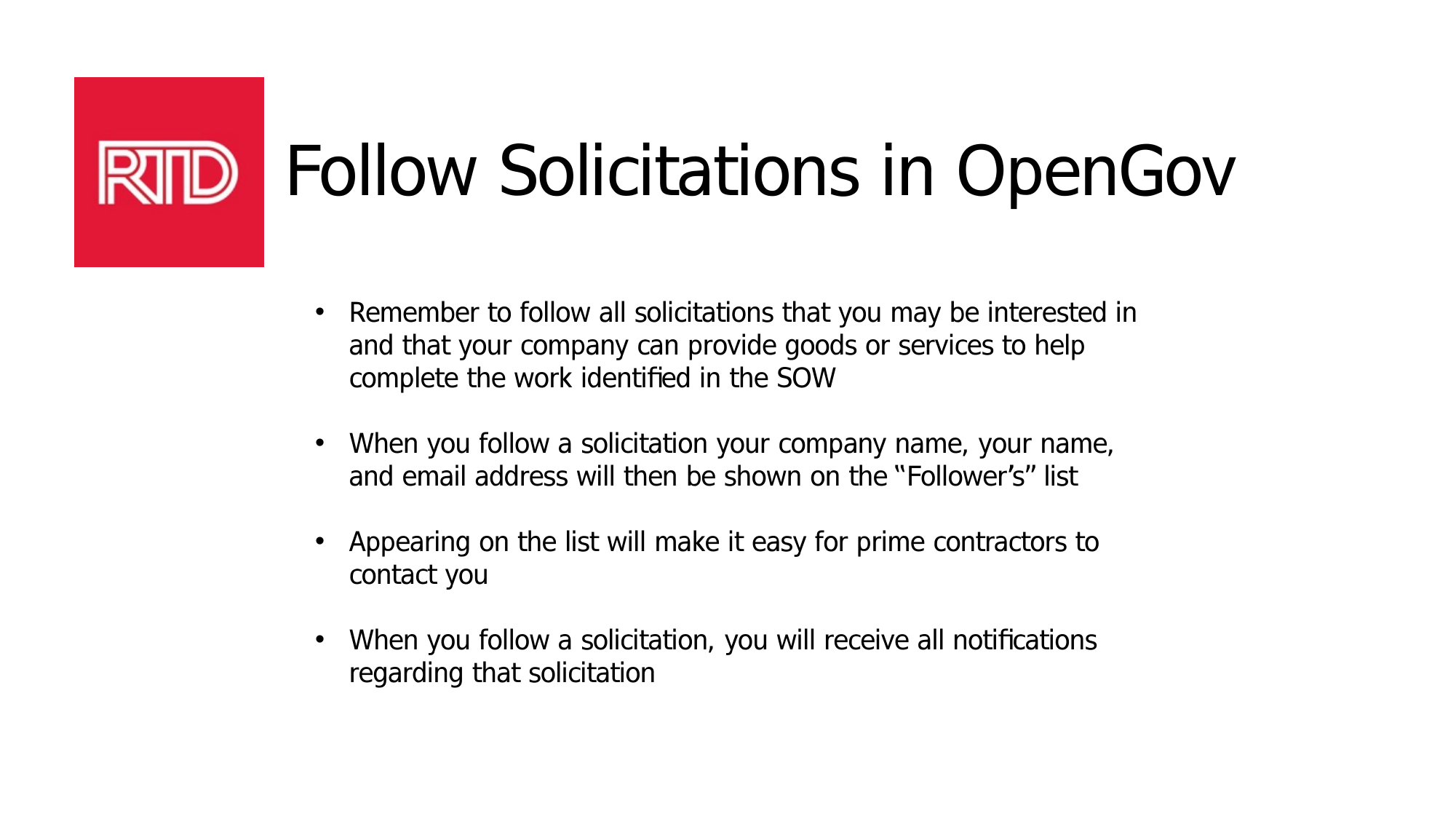

Follow Solicitations in OpenGov

Remember to follow all solicitations that you may be interested in and that your company can provide goods or services to help complete the work identified in the SOW

When you follow a solicitation your company name, your name, and email address will then be shown on the “Follower’s” list

Appearing on the list will make it easy for prime contractors to contact you

When you follow a solicitation, you will receive all notifications regarding that solicitation